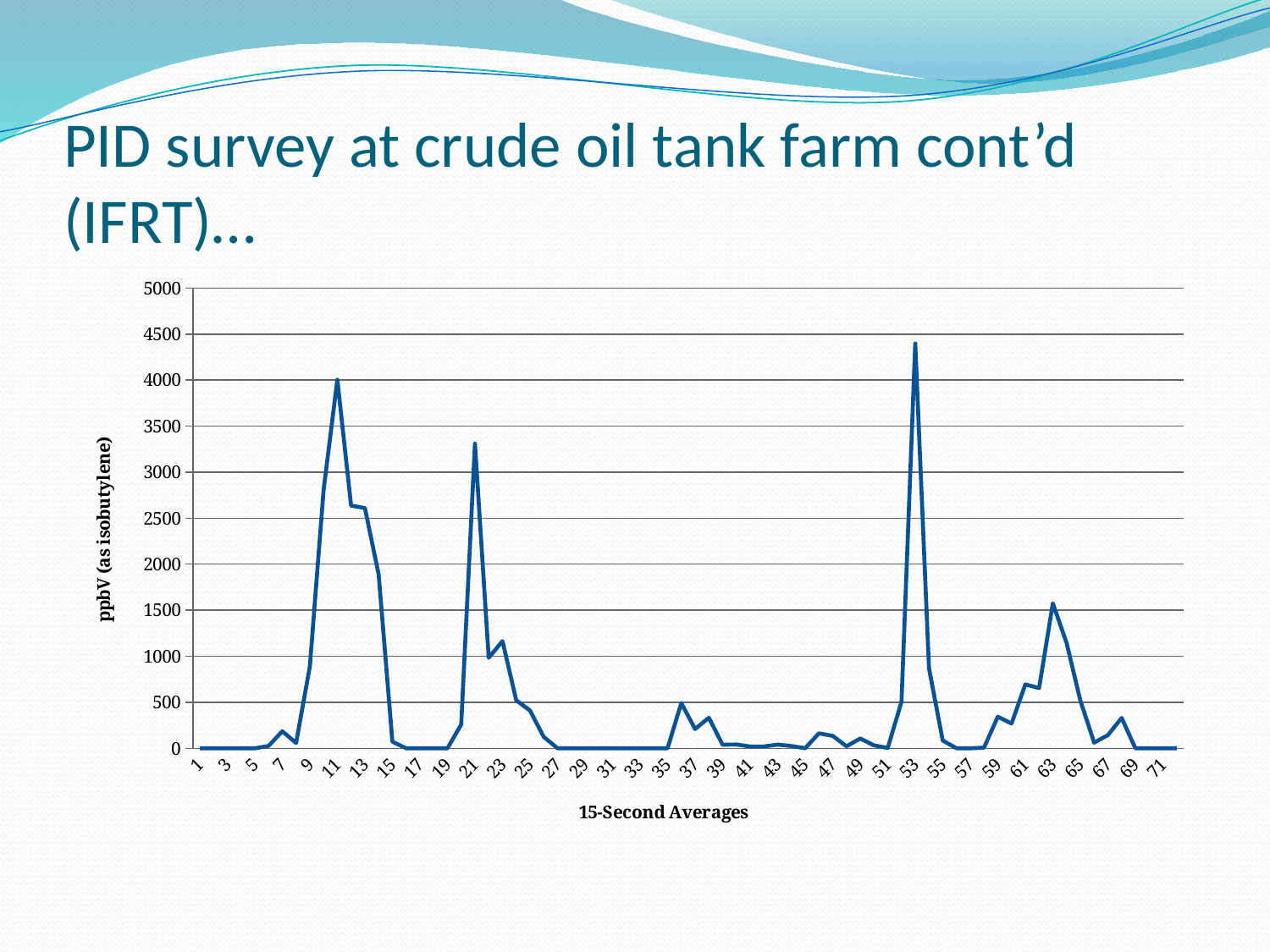

# PID survey at crude oil tank farm cont’d (IFRT)…

### Chart

| Category |  |
|---|---|